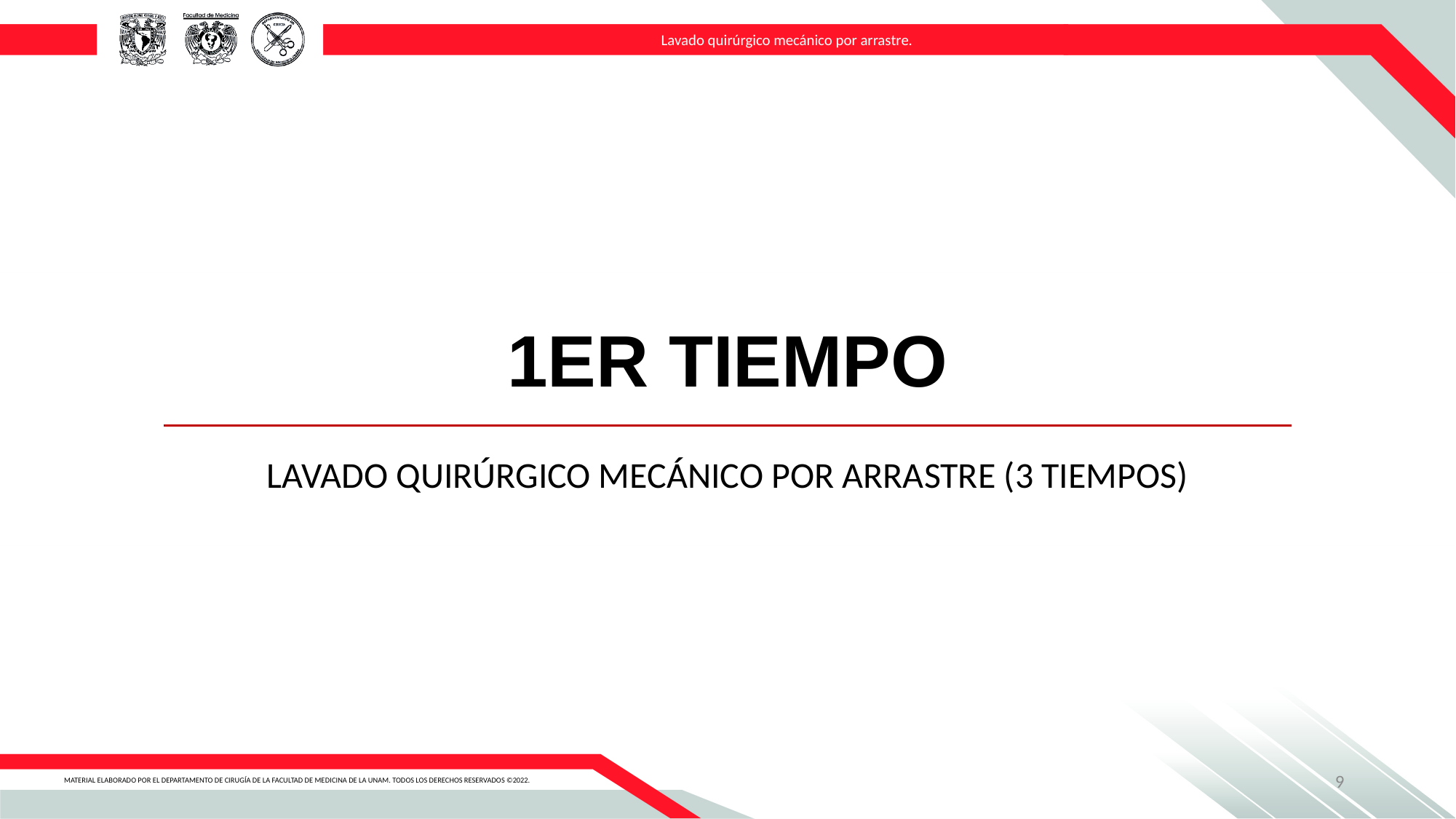

Lavado quirúrgico mecánico por arrastre.
1ER TIEMPO

LAVADO QUIRÚRGICO MECÁNICO POR ARRASTRE (3 TIEMPOS)
9
MATERIAL ELABORADO POR EL DEPARTAMENTO DE CIRUGÍA DE LA FACULTAD DE MEDICINA DE LA UNAM. TODOS LOS DERECHOS RESERVADOS ©2022.